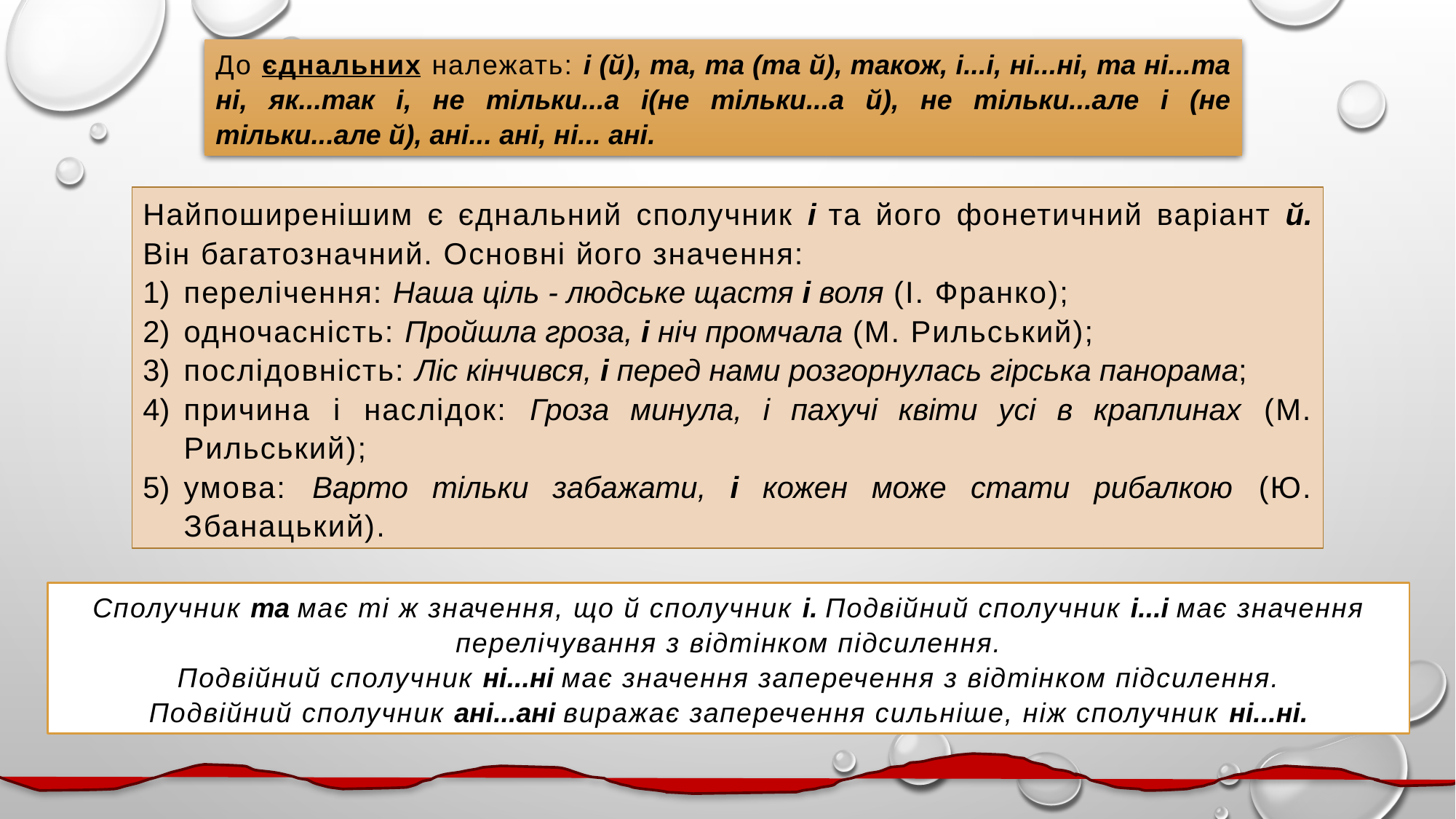

До єднальних належать: і (й), та, та (та й), також, і...і, ні...ні, та ні...та ні, як...так і, не тільки...а і(не тільки...а й), не тільки...але і (не тільки...але й), ані... ані, ні... ані.
Найпоширенішим є єднальний сполучник і та його фонетичний варіант й. Він багатозначний. Основні його значення:
перелічення: Наша ціль - людське щастя і воля (І. Франко);
одночасність: Пройшла гроза, і ніч промчала (М. Рильський);
послідовність: Ліс кінчився, і перед нами розгорнулась гірська панорама;
причина і наслідок: Гроза минула, і пахучі квіти усі в краплинах (М. Рильський);
умова: Варто тільки забажати, і кожен може стати рибалкою (Ю. Збанацький).
Сполучник та має ті ж значення, що й сполучник і. Подвійний сполучник і...і має значення перелічування з відтінком підсилення.
Подвійний сполучник ні...ні має значення заперечення з відтінком підсилення.
Подвійний сполучник ані...ані виражає заперечення сильніше, ніж сполучник ні...ні.